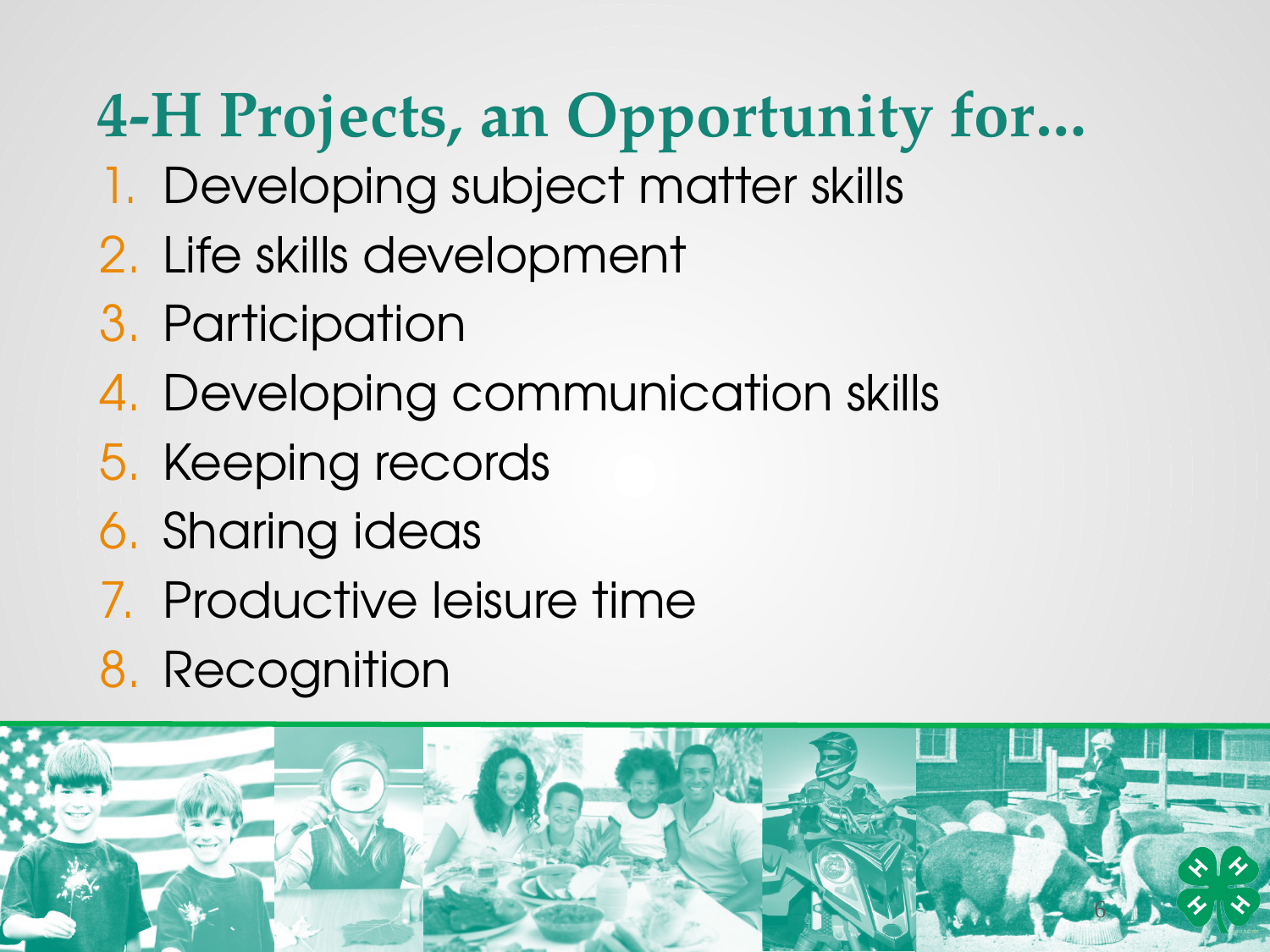

4-H Projects, an Opportunity for…
Developing subject matter skills
Life skills development
Participation
Developing communication skills
Keeping records
Sharing ideas
Productive leisure time
Recognition
6